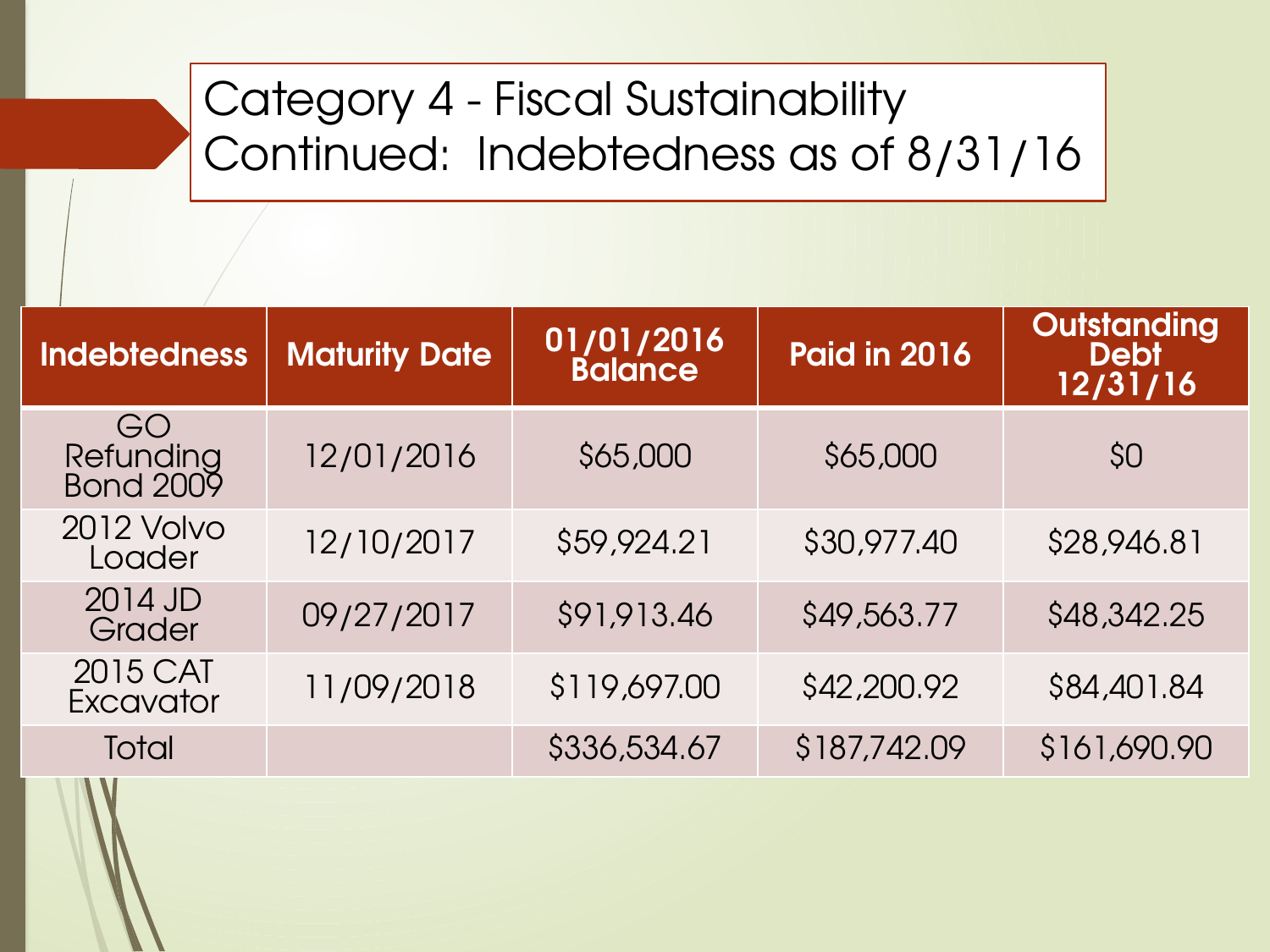

# Category 4 - Fiscal Sustainability Continued:  Indebtedness as of 8/31/16
| Indebtedness | Maturity Date | 01/01/2016 Balance | Paid in 2016 | Outstanding Debt 12/31/16 |
| --- | --- | --- | --- | --- |
| GO Refunding Bond 2009 | 12/01/2016 | $65,000 | $65,000 | $0 |
| 2012 Volvo Loader | 12/10/2017 | $59,924.21 | $30,977.40 | $28,946.81 |
| 2014 JD Grader | 09/27/2017 | $91,913.46 | $49,563.77 | $48,342.25 |
| 2015 CAT Excavator | 11/09/2018 | $119,697.00 | $42,200.92 | $84,401.84 |
| Total |  | $336,534.67 | $187,742.09 | $161,690.90 |